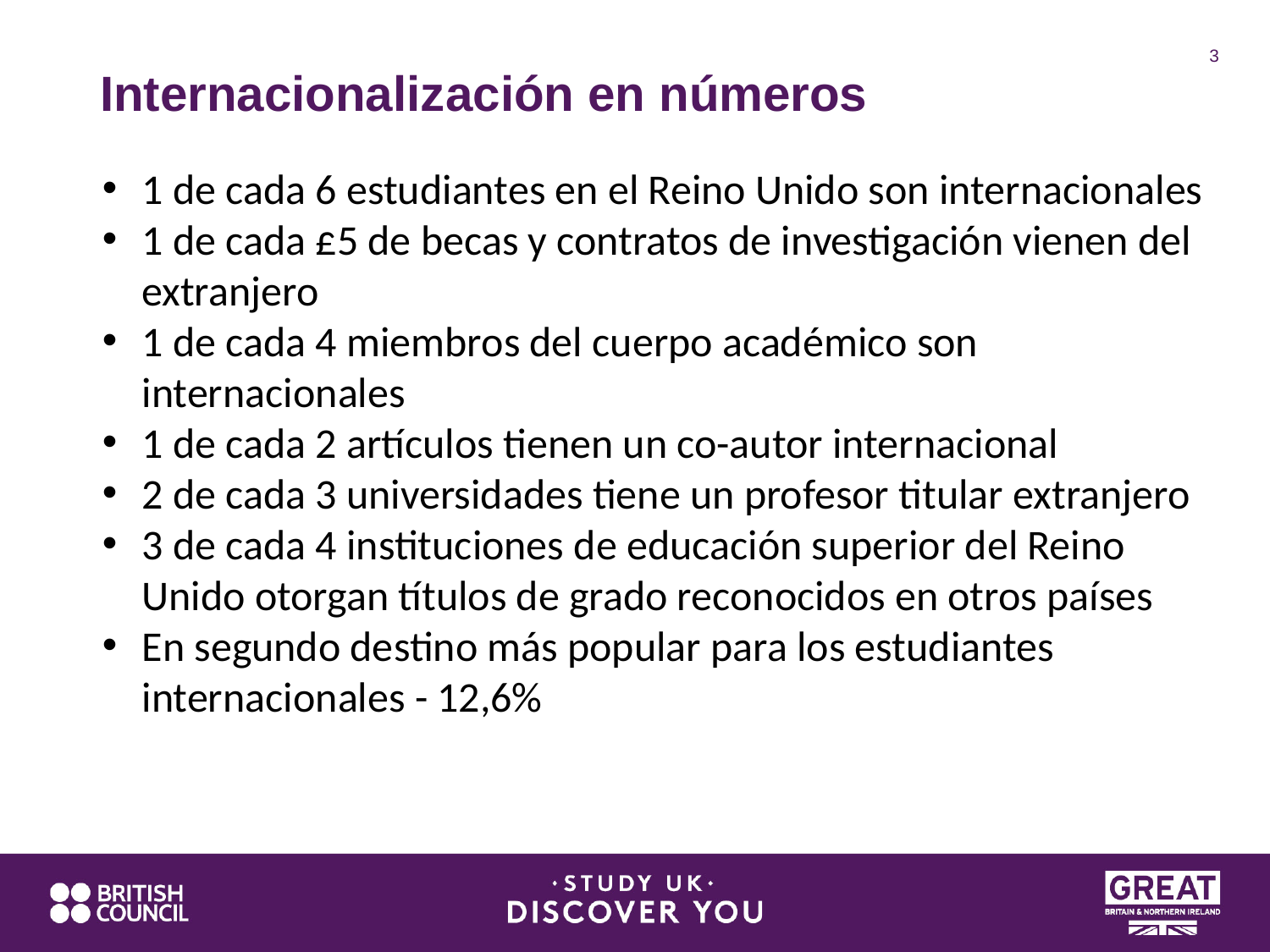

3
# Internacionalización en números
1 de cada 6 estudiantes en el Reino Unido son internacionales
1 de cada £5 de becas y contratos de investigación vienen del extranjero
1 de cada 4 miembros del cuerpo académico son internacionales
1 de cada 2 artículos tienen un co-autor internacional
2 de cada 3 universidades tiene un profesor titular extranjero
3 de cada 4 instituciones de educación superior del Reino Unido otorgan títulos de grado reconocidos en otros países
En segundo destino más popular para los estudiantes internacionales - 12,6%